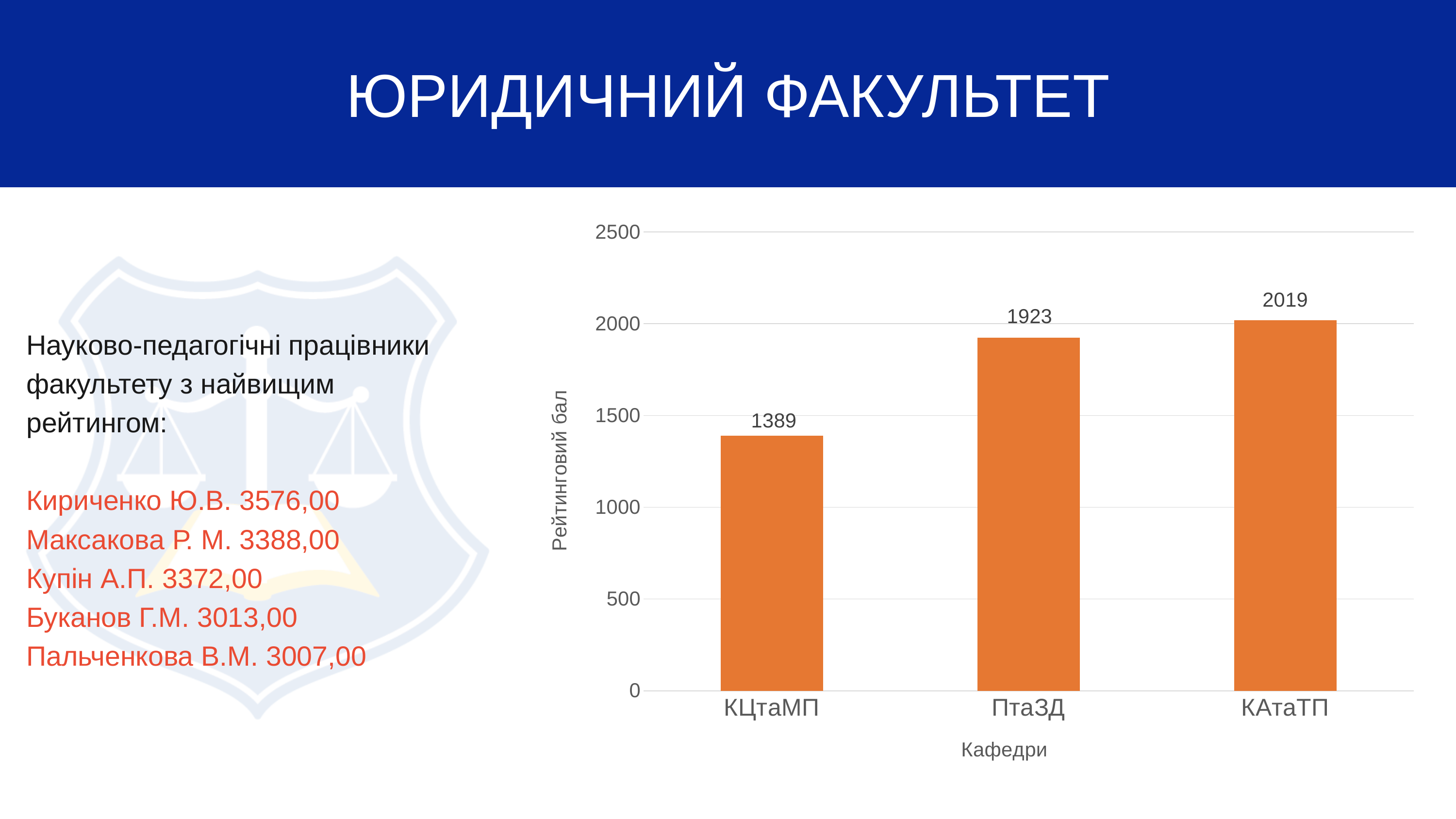

ЮРИДИЧНИЙ ФАКУЛЬТЕТ

### Chart

| Category | Ряд 1 |
|---|---|
| КЦтаМП | 1389.0 |
| ПтаЗД | 1923.0 |
| КАтаТП | 2019.0 |
Науково-педагогічні працівники факультету з найвищим рейтингом:

Кириченко Ю.В. 3576,00
Максакова Р. М. 3388,00
Купін А.П. 3372,00
Буканов Г.М. 3013,00
Пальченкова В.М. 3007,00